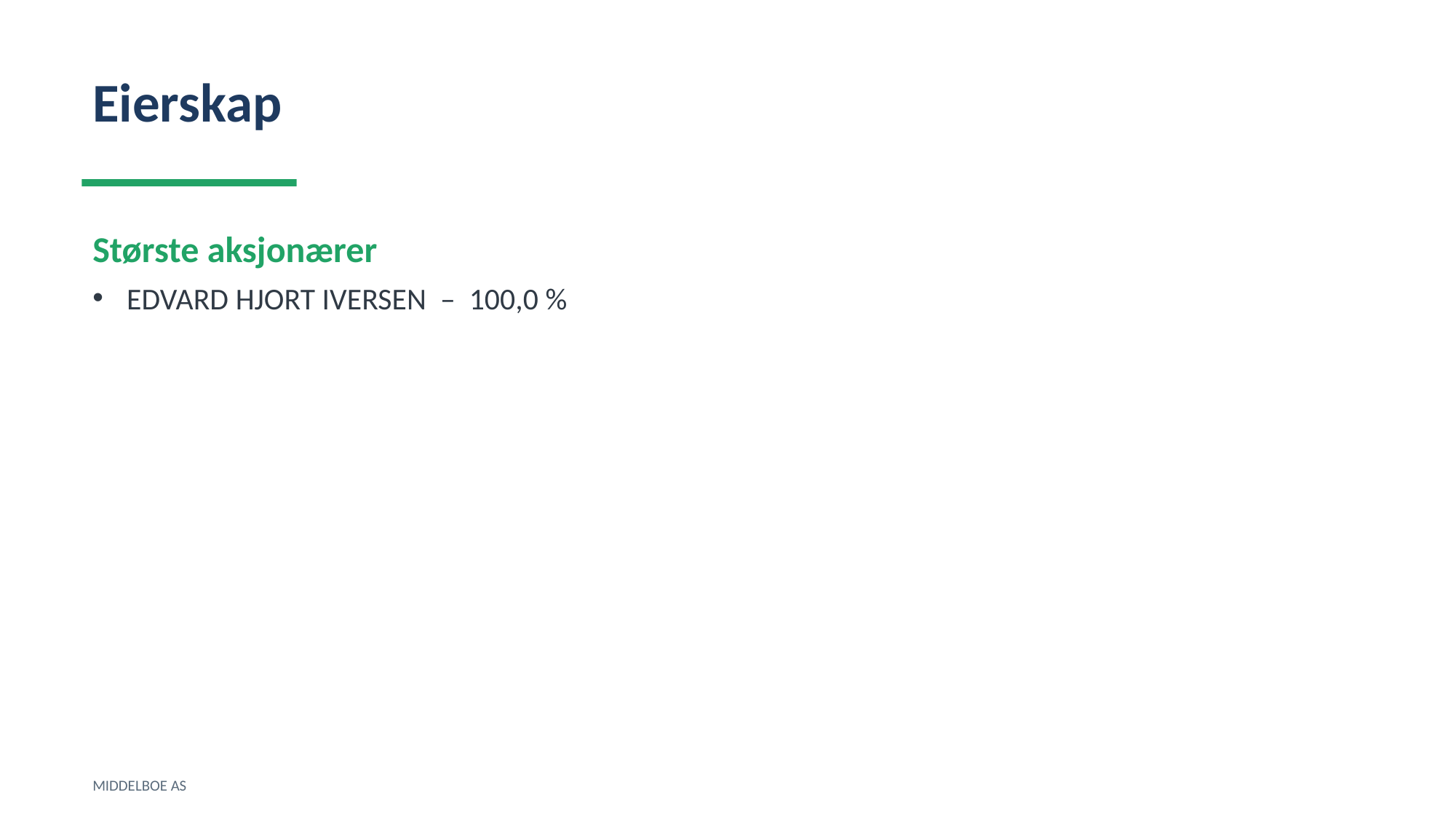

Eierskap

Største aksjonærer
EDVARD HJORT IVERSEN  –  100,0 %
MIDDELBOE AS